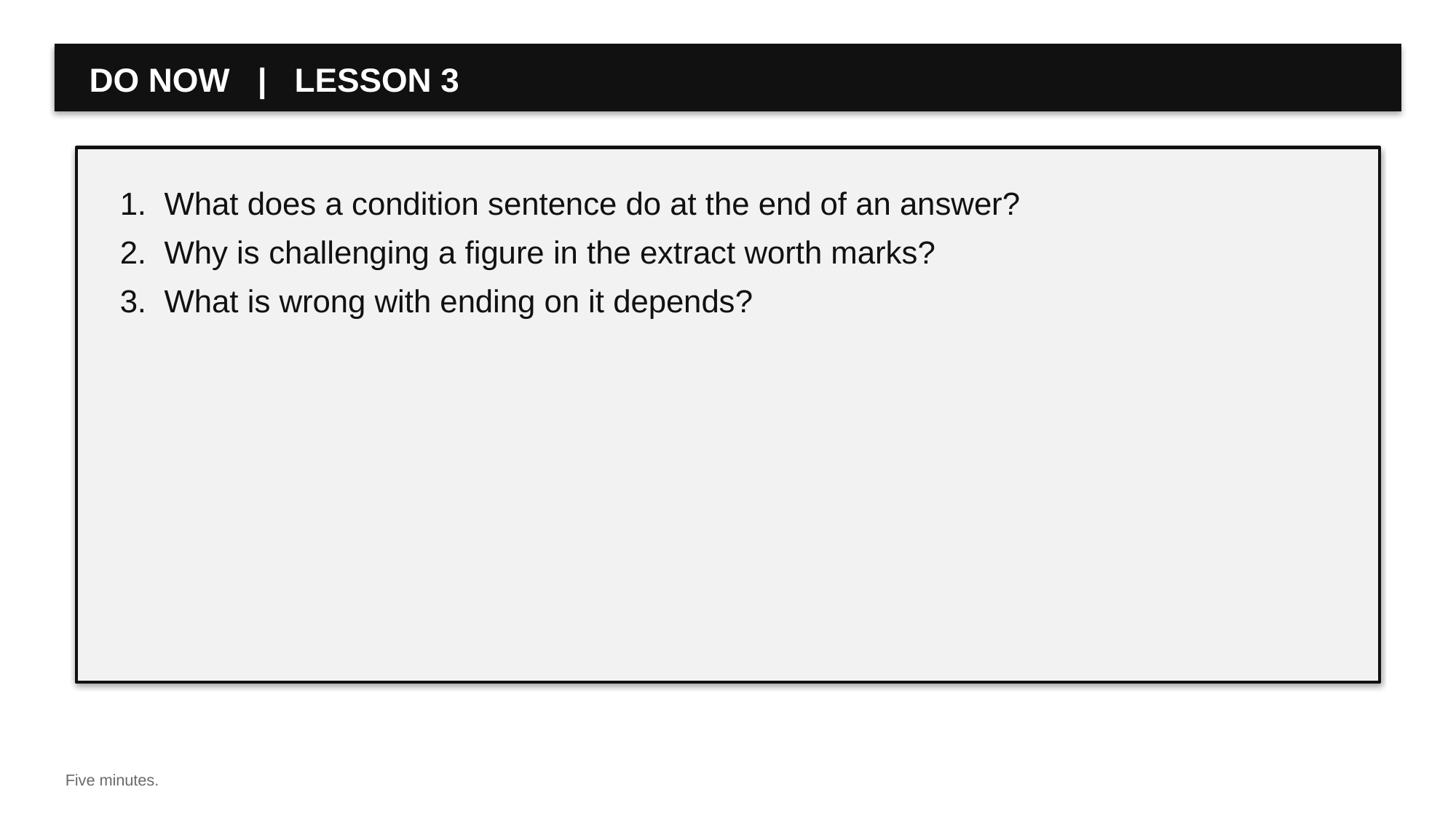

DO NOW   |   LESSON 3

1.  What does a condition sentence do at the end of an answer?
2.  Why is challenging a figure in the extract worth marks?
3.  What is wrong with ending on it depends?
Five minutes.